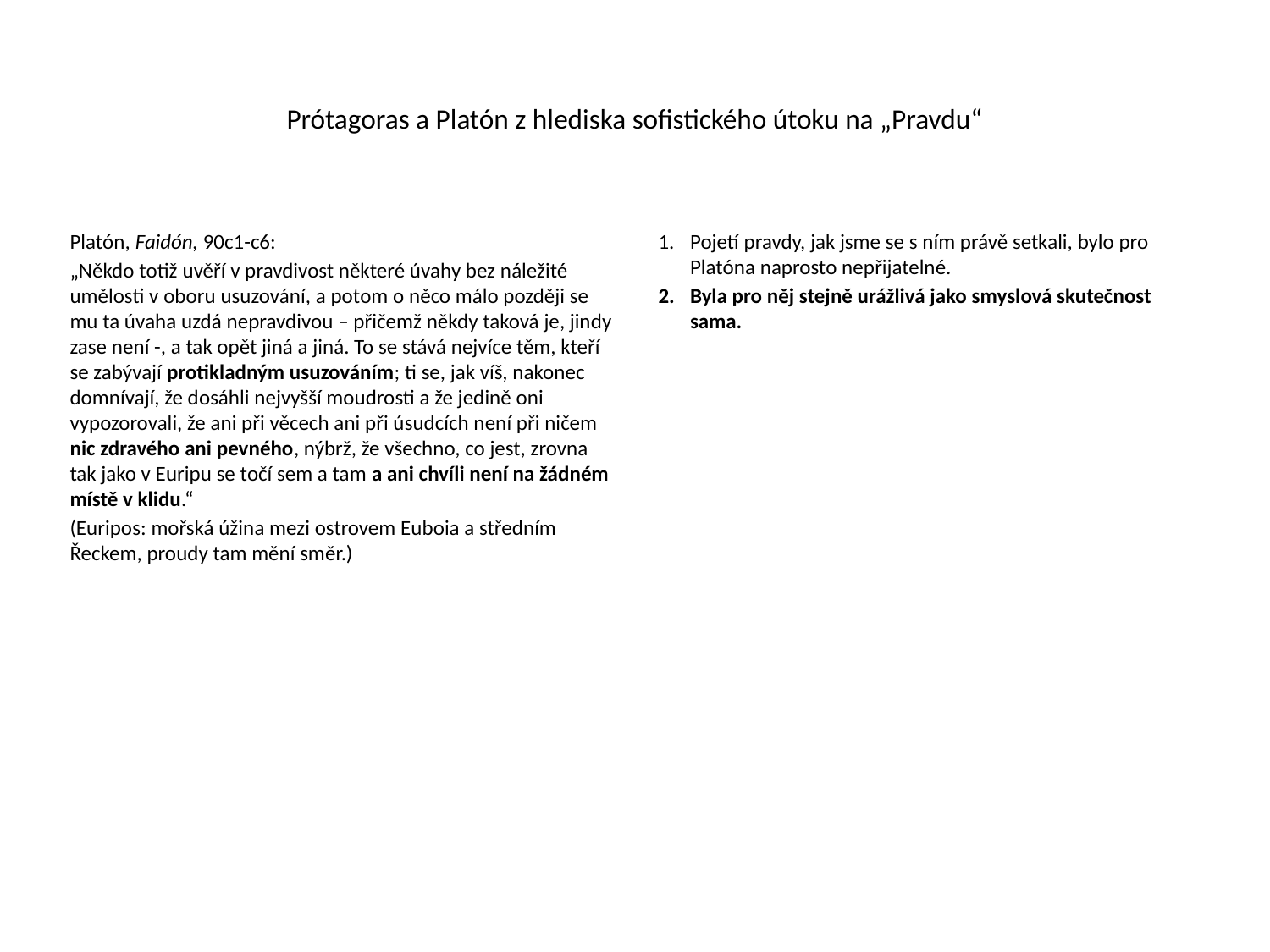

# Prótagoras a Platón z hlediska sofistického útoku na „Pravdu“
Platón, Faidón, 90c1-c6:
„Někdo totiž uvěří v pravdivost některé úvahy bez náležité umělosti v oboru usuzování, a potom o něco málo později se mu ta úvaha uzdá nepravdivou – přičemž někdy taková je, jindy zase není -, a tak opět jiná a jiná. To se stává nejvíce těm, kteří se zabývají protikladným usuzováním; ti se, jak víš, nakonec domnívají, že dosáhli nejvyšší moudrosti a že jedině oni vypozorovali, že ani při věcech ani při úsudcích není při ničem nic zdravého ani pevného, nýbrž, že všechno, co jest, zrovna tak jako v Euripu se točí sem a tam a ani chvíli není na žádném místě v klidu.“
(Euripos: mořská úžina mezi ostrovem Euboia a středním Řeckem, proudy tam mění směr.)
Pojetí pravdy, jak jsme se s ním právě setkali, bylo pro Platóna naprosto nepřijatelné.
Byla pro něj stejně urážlivá jako smyslová skutečnost sama.